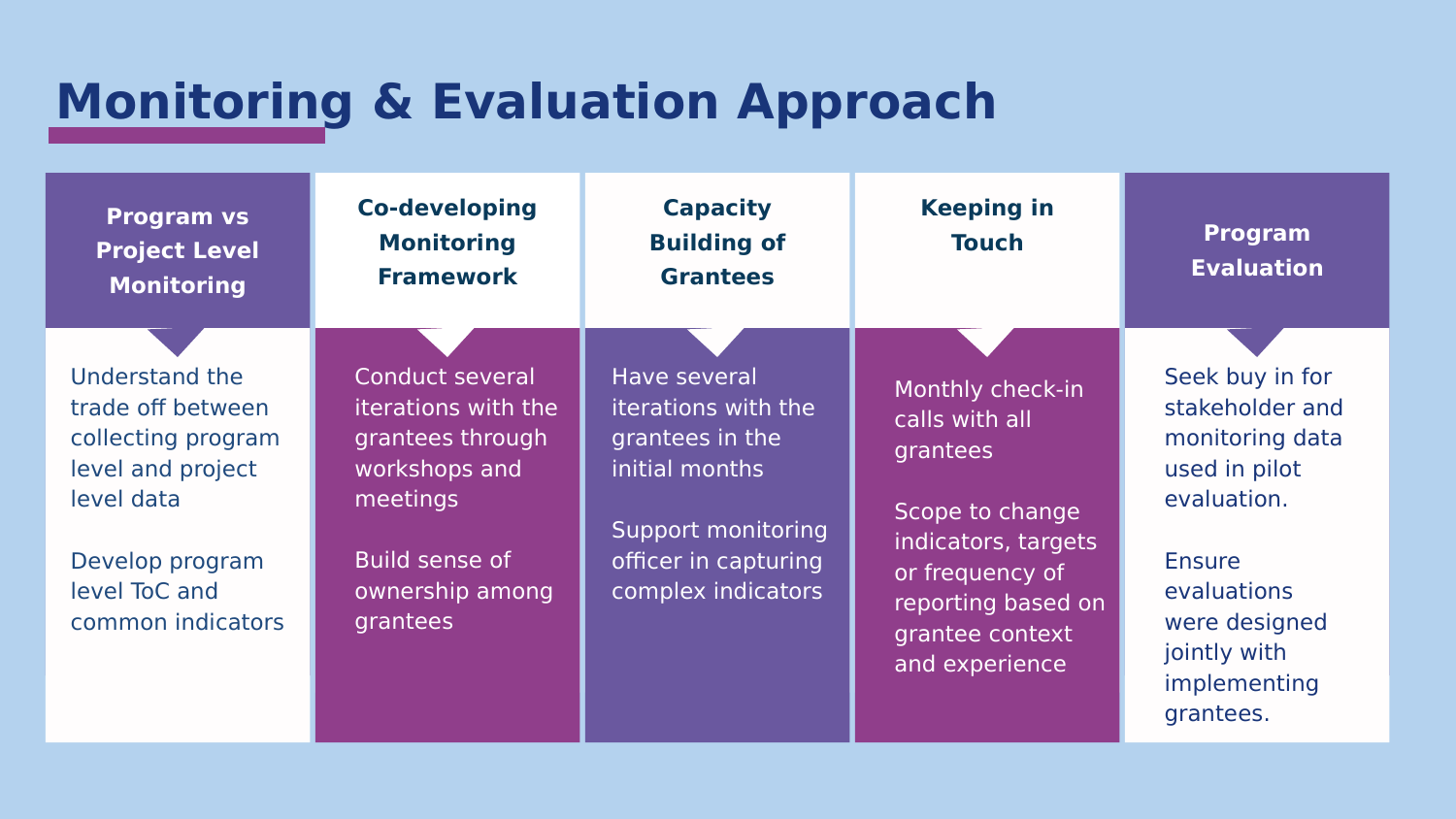

Monitoring & Evaluation Approach

Program vs Project Level Monitoring
Program Evaluation
Capacity Building of Grantees

Keeping in Touch
Co-developing Monitoring Framework

Conduct several iterations with the grantees through workshops and meetings

Build sense of ownership among grantees

Understand the trade off between collecting program level and project level data

Develop program level ToC and common indicators

Have several iterations with the grantees in the initial months

Support monitoring officer in capturing complex indicators

Seek buy in for stakeholder and monitoring data used in pilot evaluation.

Ensure evaluations were designed jointly with implementing grantees.
Monthly check-in calls with all grantees

Scope to change indicators, targets or frequency of reporting based on grantee context and experience